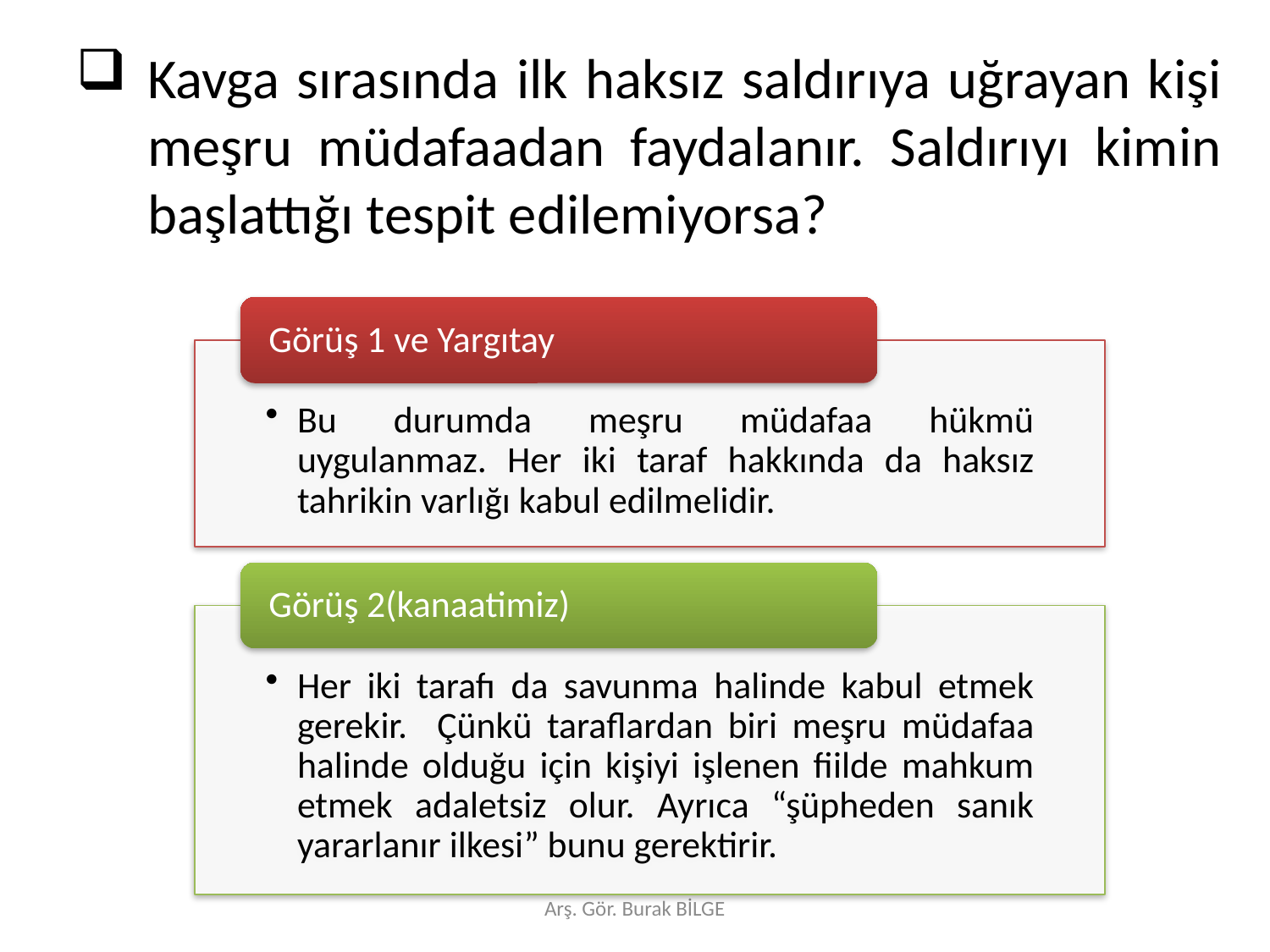

Kavga sırasında ilk haksız saldırıya uğrayan kişi meşru müdafaadan faydalanır. Saldırıyı kimin başlattığı tespit edilemiyorsa?
Bu durumda meşru müdafaa hükmü uygulanmaz. Her iki taraf hakkında da haksız tahrikin varlığı kabul edilmelidir.
Görüş 1 ve Yargıtay
Her iki tarafı da savunma halinde kabul etmek gerekir.  Çünkü taraflardan biri meşru müdafaa halinde olduğu için kişiyi işlenen fiilde mahkum etmek adaletsiz olur. Ayrıca “şüpheden sanık yararlanır ilkesi” bunu gerektirir.
Görüş 2(kanaatimiz)
Arş. Gör. Burak BİLGE